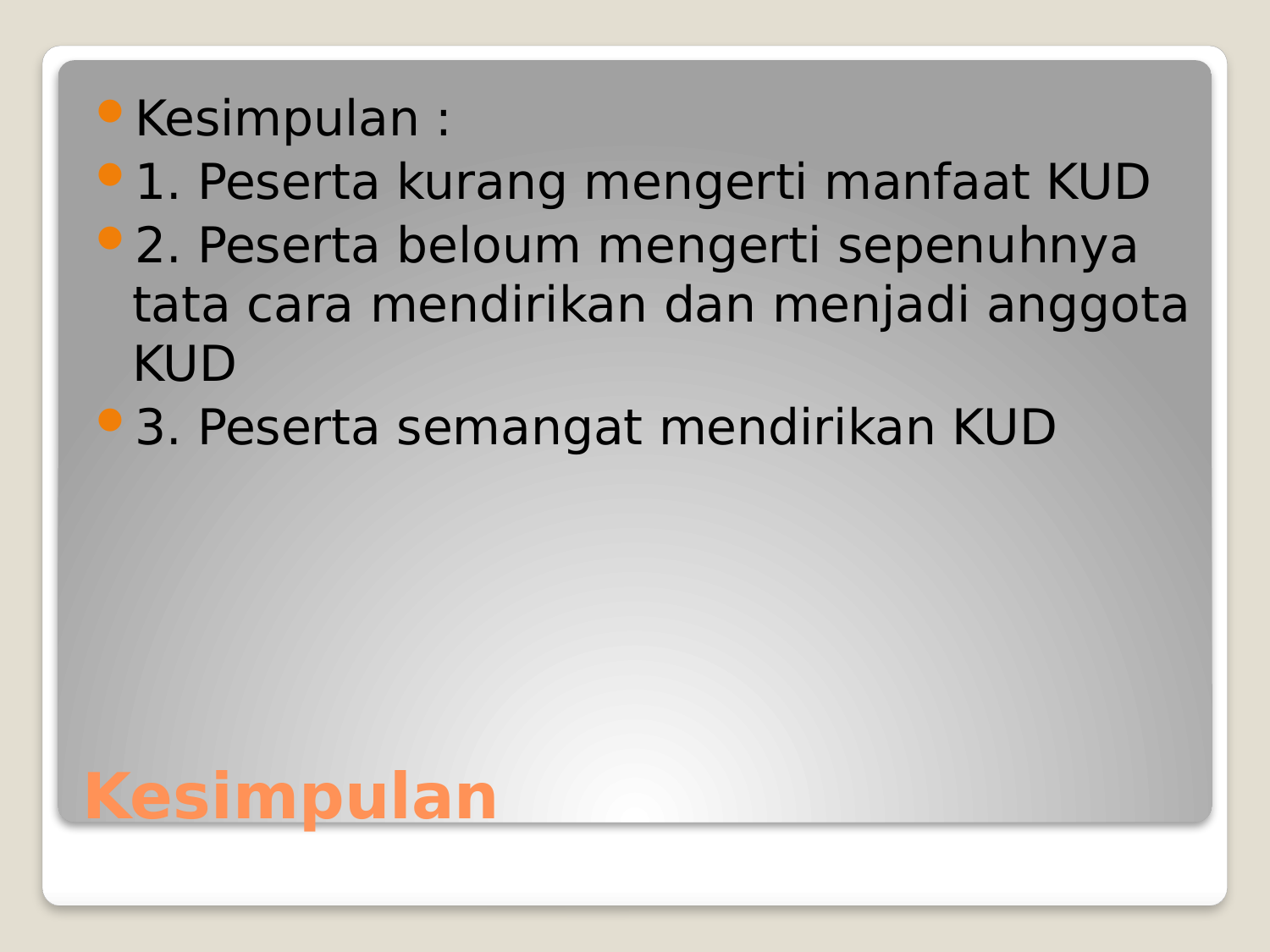

Kesimpulan :
1. Peserta kurang mengerti manfaat KUD
2. Peserta beloum mengerti sepenuhnya tata cara mendirikan dan menjadi anggota KUD
3. Peserta semangat mendirikan KUD
# Kesimpulan